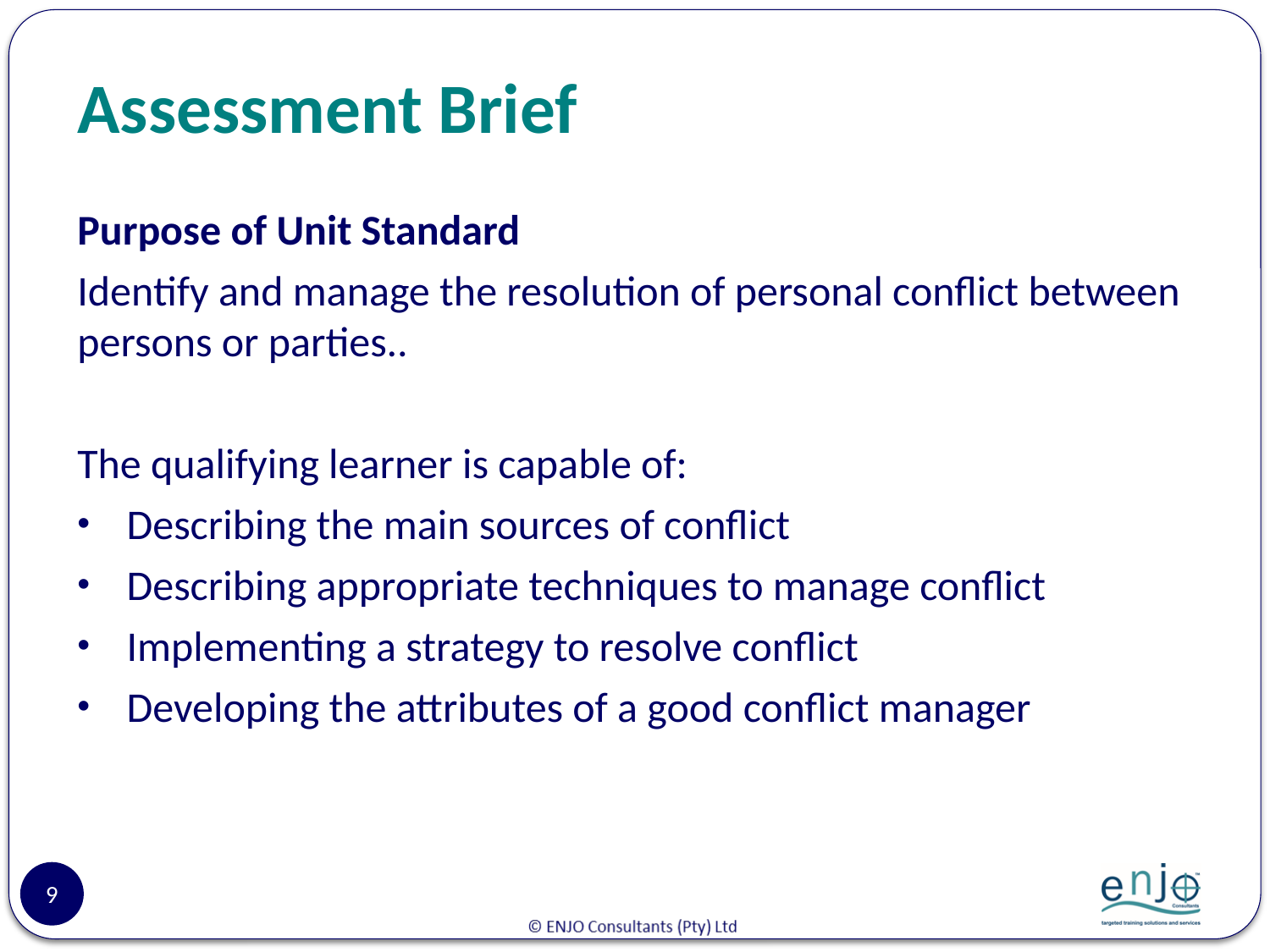

# Assessment Brief
Purpose of Unit Standard
Identify and manage the resolution of personal conflict between persons or parties..

The qualifying learner is capable of:
Describing the main sources of conflict
Describing appropriate techniques to manage conflict
Implementing a strategy to resolve conflict
Developing the attributes of a good conflict manager

9